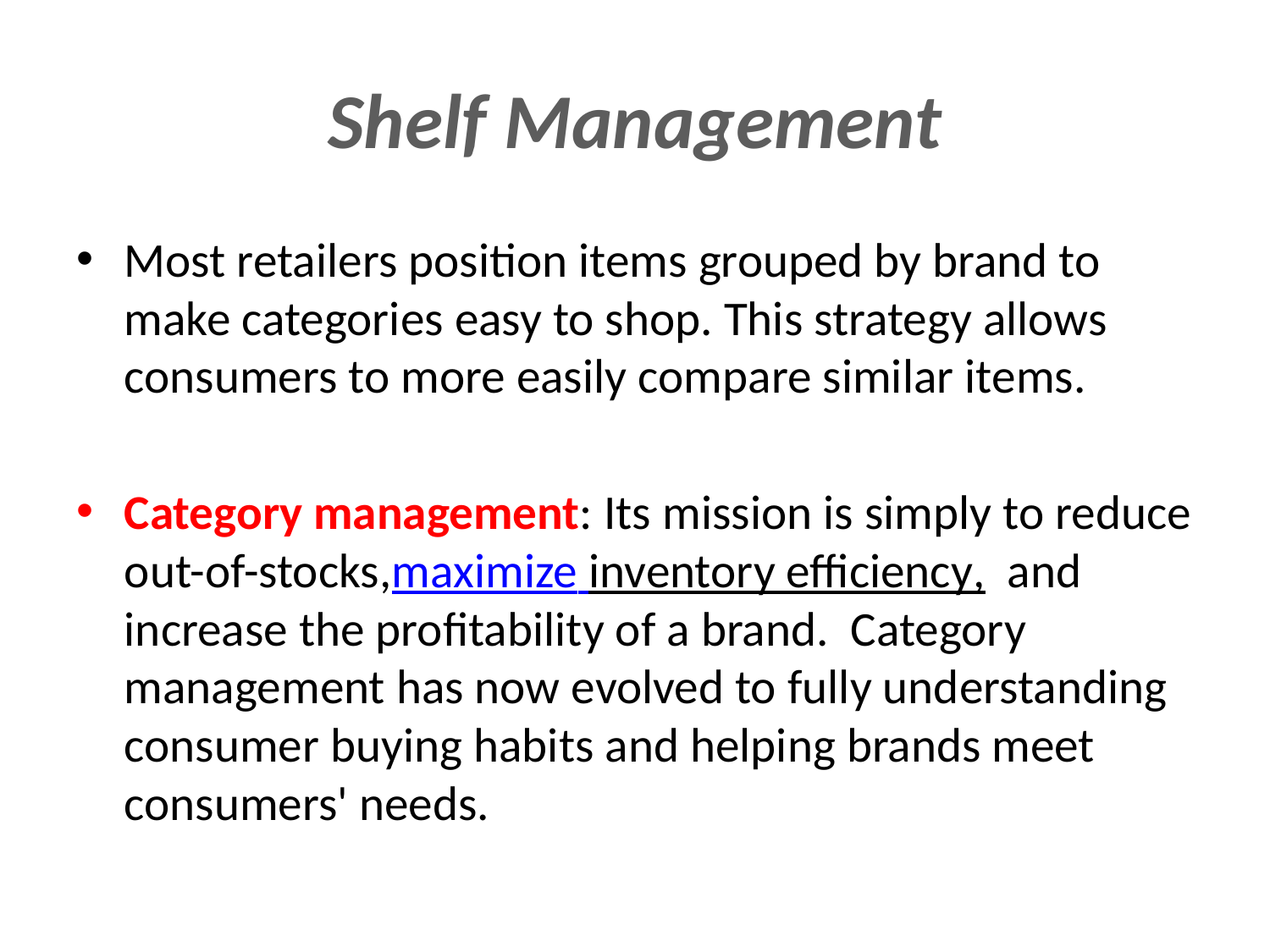

# Shelf Management
Most retailers position items grouped by brand to make categories easy to shop. This strategy allows consumers to more easily compare similar items.

Category management: Its mission is simply to reduce out-of-stocks,maximize inventory efficiency,  and increase the profitability of a brand.  Category management has now evolved to fully understanding consumer buying habits and helping brands meet consumers' needs.